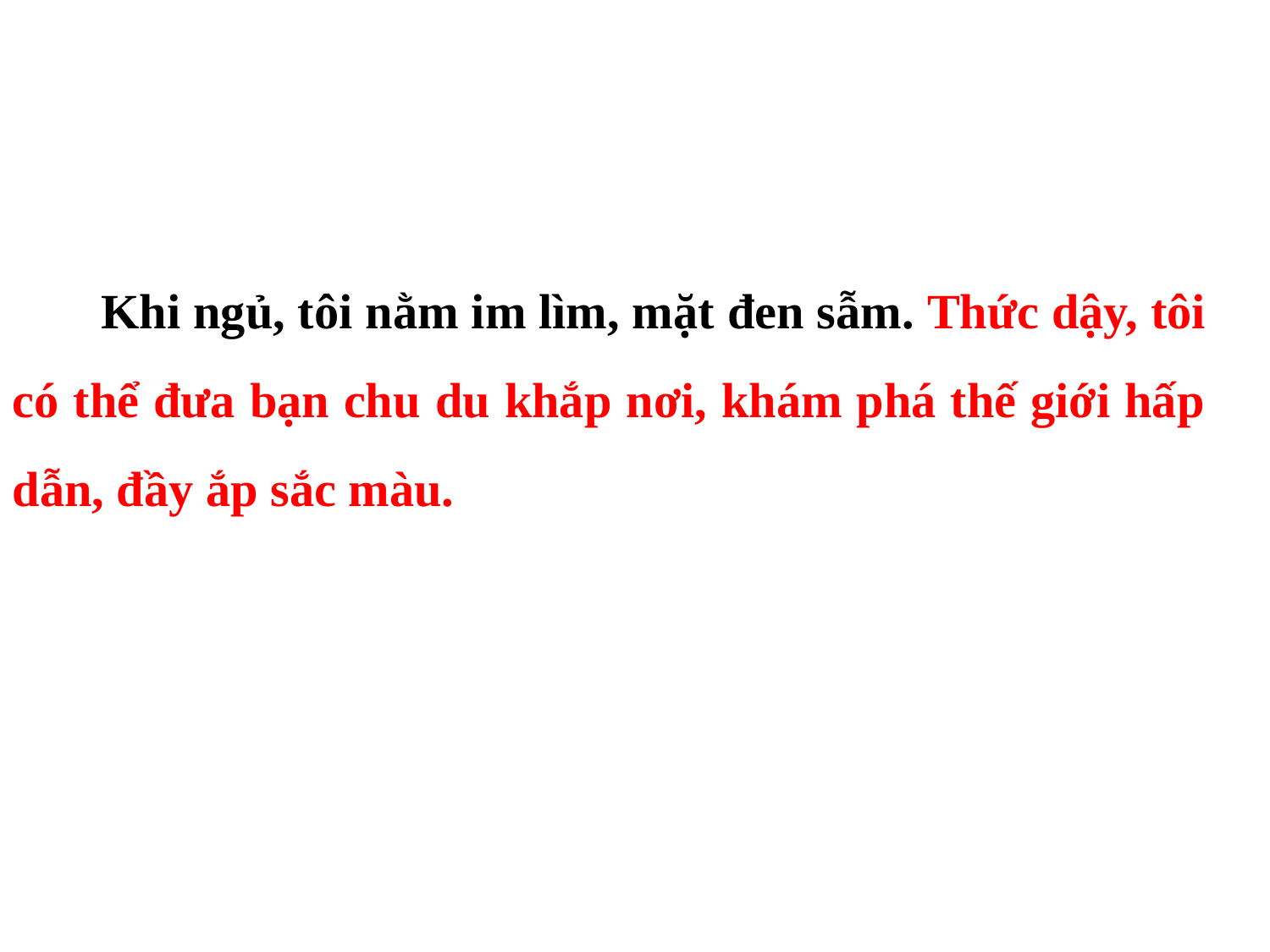

Khi ngủ, tôi nằm im lìm, mặt đen sẫm. Thức dậy, tôi có thể đưa bạn chu du khắp nơi, khám phá thế giới hấp dẫn, đầy ắp sắc màu.